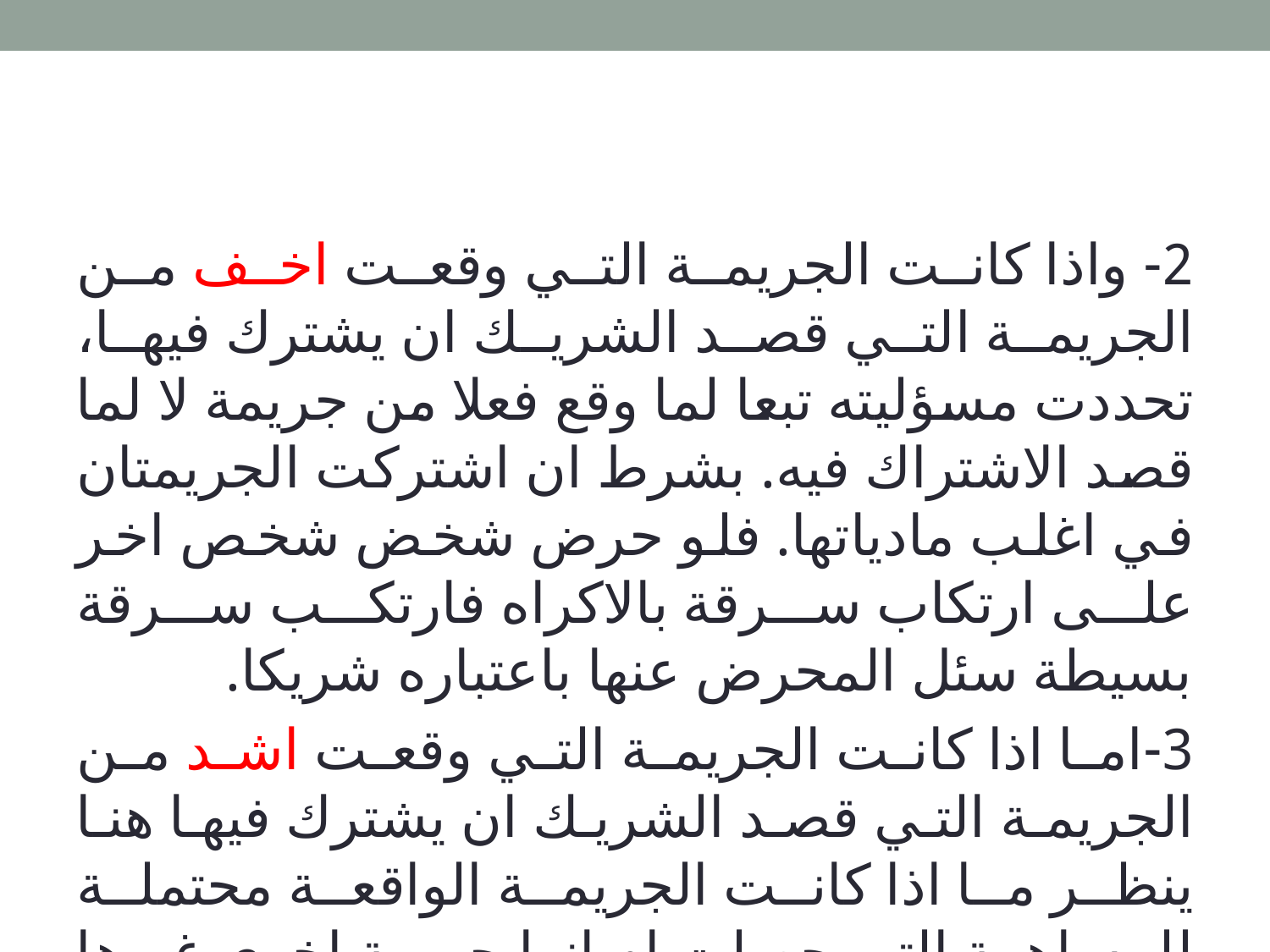

2- واذا كانت الجريمة التي وقعت اخف من الجريمة التي قصد الشريك ان يشترك فيها، تحددت مسؤليته تبعا لما وقع فعلا من جريمة لا لما قصد الاشتراك فيه. بشرط ان اشتركت الجريمتان في اغلب مادياتها. فلو حرض شخض شخص اخر على ارتكاب سرقة بالاكراه فارتكب سرقة بسيطة سئل المحرض عنها باعتباره شريكا.
3-اما اذا كانت الجريمة التي وقعت اشد من الجريمة التي قصد الشريك ان يشترك فيها هنا ينظر ما اذا كانت الجريمة الواقعة محتملة للمساهمة التي حصلت ام انها جريمة اخرى غيرها لا علاقة لها فيها.